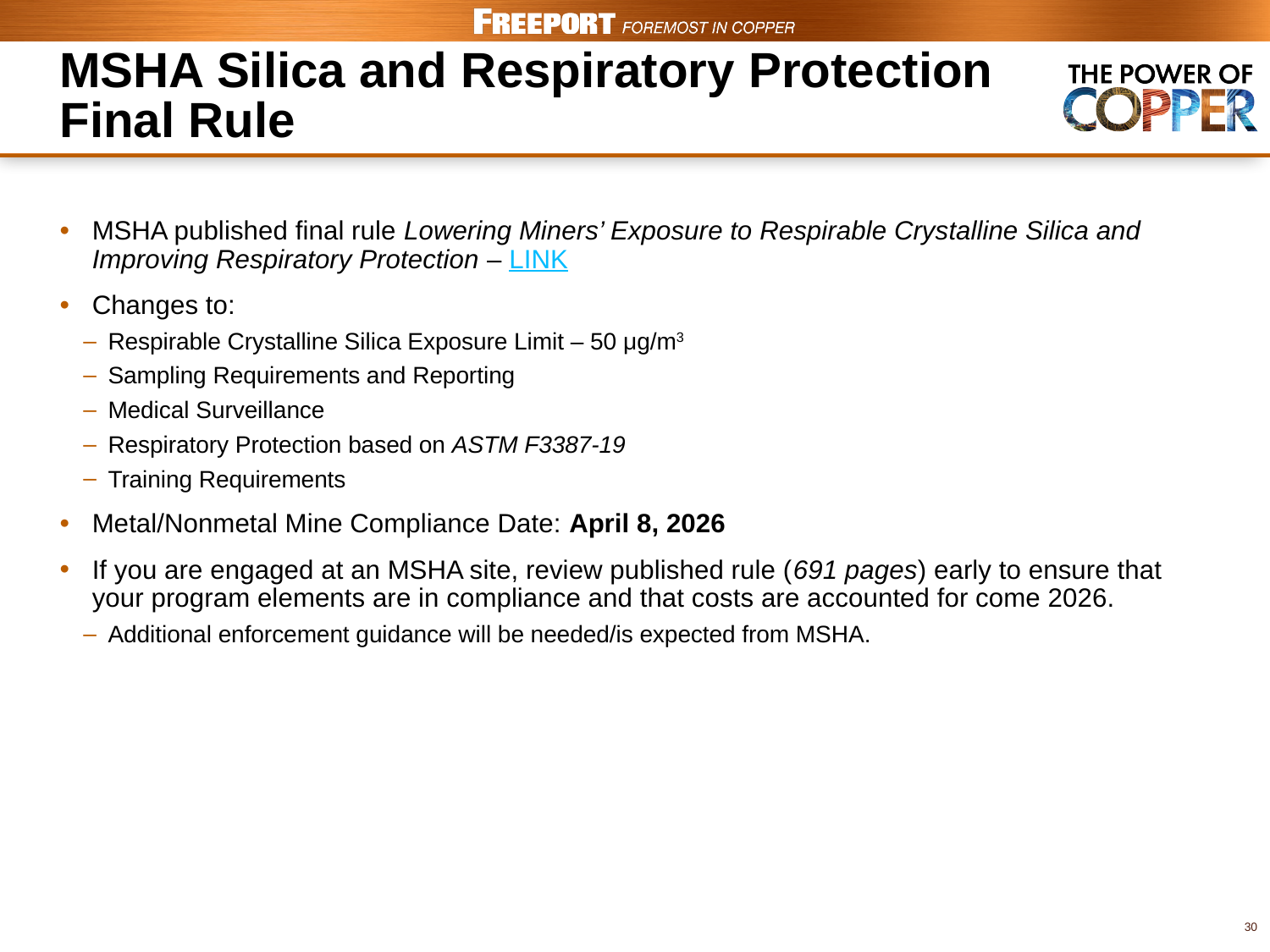

# MSHA Silica and Respiratory Protection Final Rule
MSHA published final rule Lowering Miners’ Exposure to Respirable Crystalline Silica and Improving Respiratory Protection – LINK
Changes to:
Respirable Crystalline Silica Exposure Limit – 50 μg/m3
Sampling Requirements and Reporting
Medical Surveillance
Respiratory Protection based on ASTM F3387-19
Training Requirements
Metal/Nonmetal Mine Compliance Date: April 8, 2026
If you are engaged at an MSHA site, review published rule (691 pages) early to ensure that your program elements are in compliance and that costs are accounted for come 2026.
Additional enforcement guidance will be needed/is expected from MSHA.
30